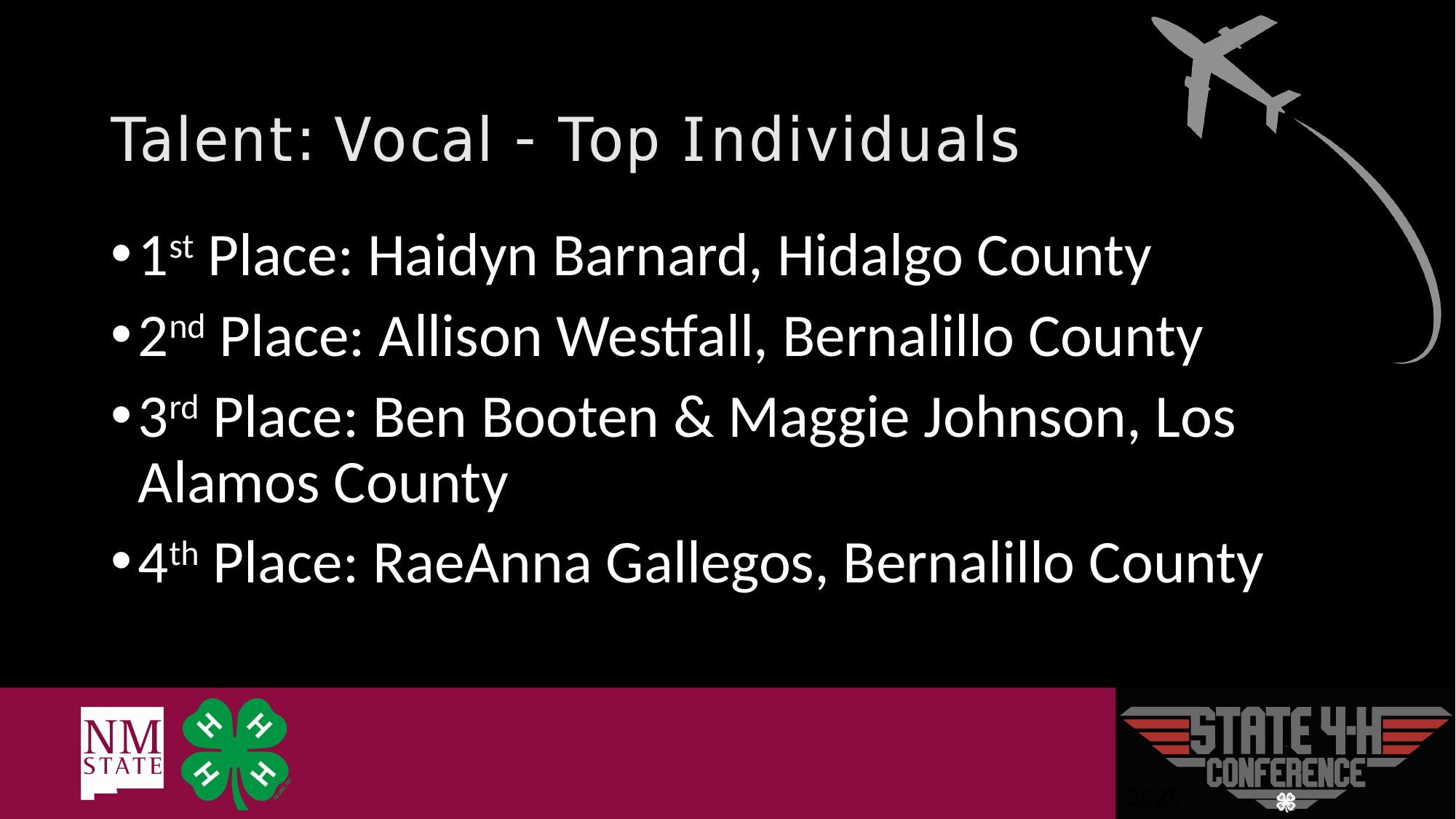

# Talent: Vocal - Top Individuals
1st Place: Haidyn Barnard, Hidalgo County
2nd Place: Allison Westfall, Bernalillo County
3rd Place: Ben Booten & Maggie Johnson, Los Alamos County
4th Place: RaeAnna Gallegos, Bernalillo County